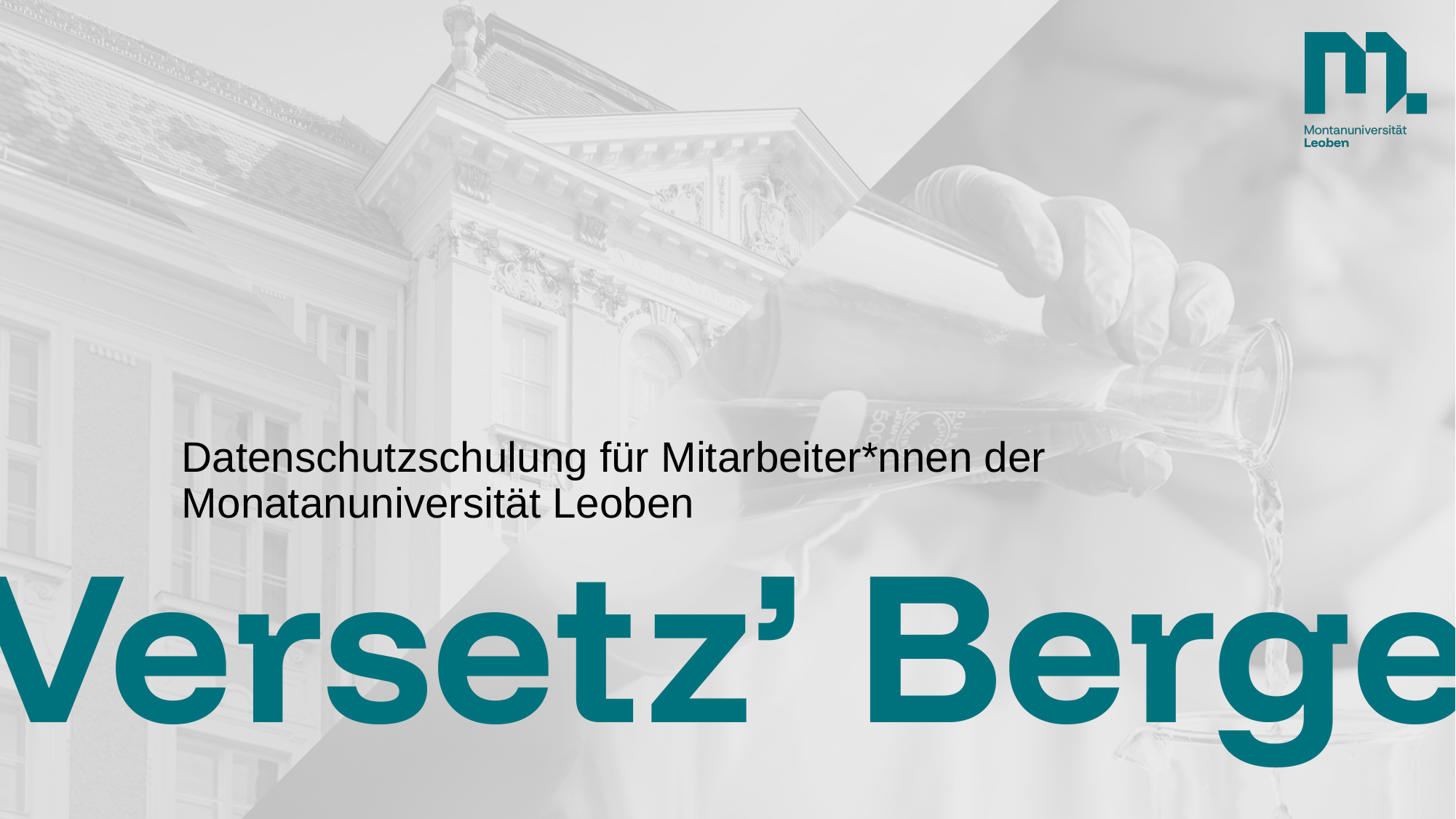

#
Datenschutzschulung für Mitarbeiter*nnen der Monatanuniversität Leoben